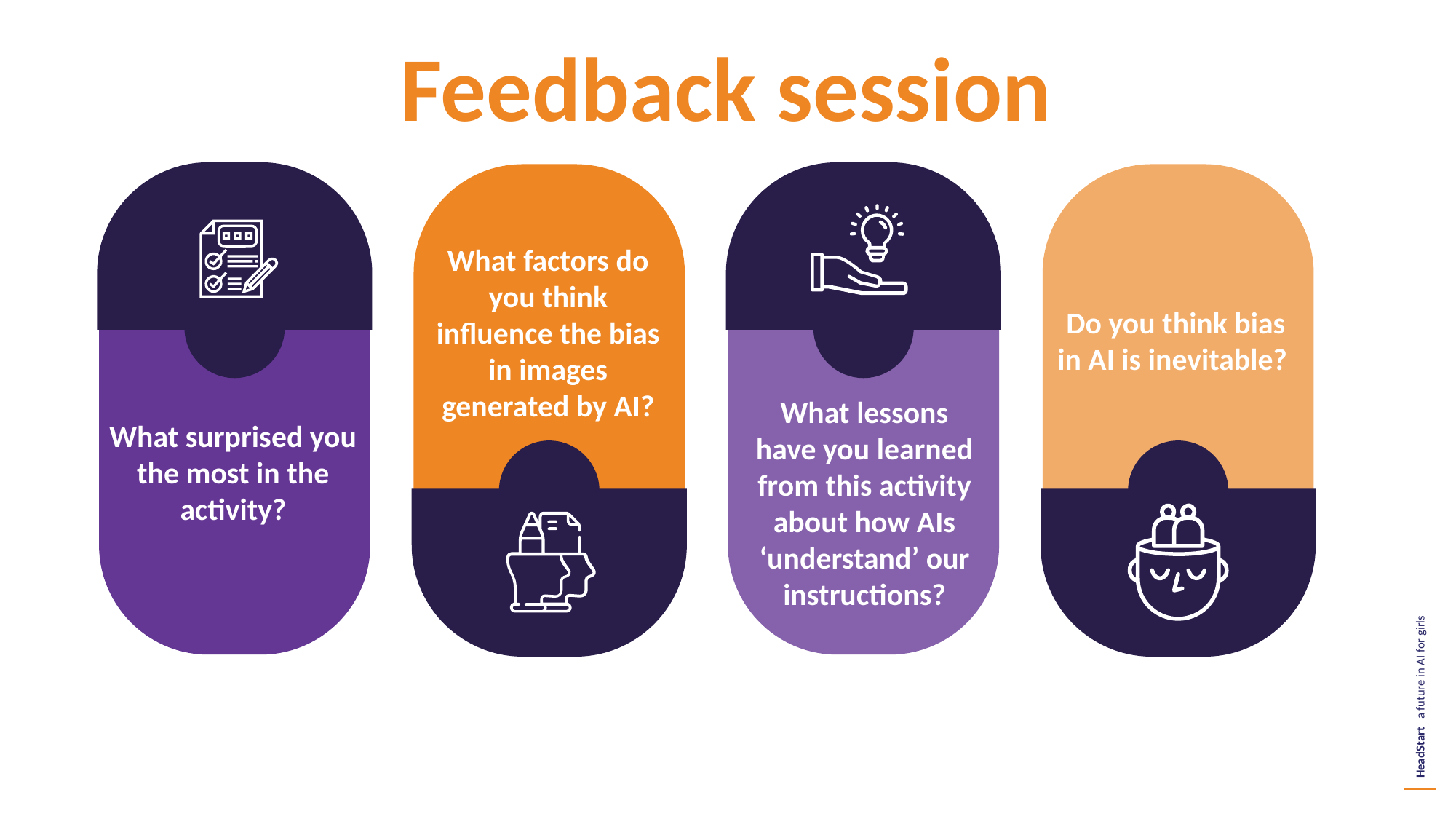

Feedback session

What factors do you think influence the bias in images generated by AI?
Do you think bias in AI is inevitable?

What lessons have you learned from this activity about how AIs ‘understand’ our instructions?
What surprised you the most in the activity?